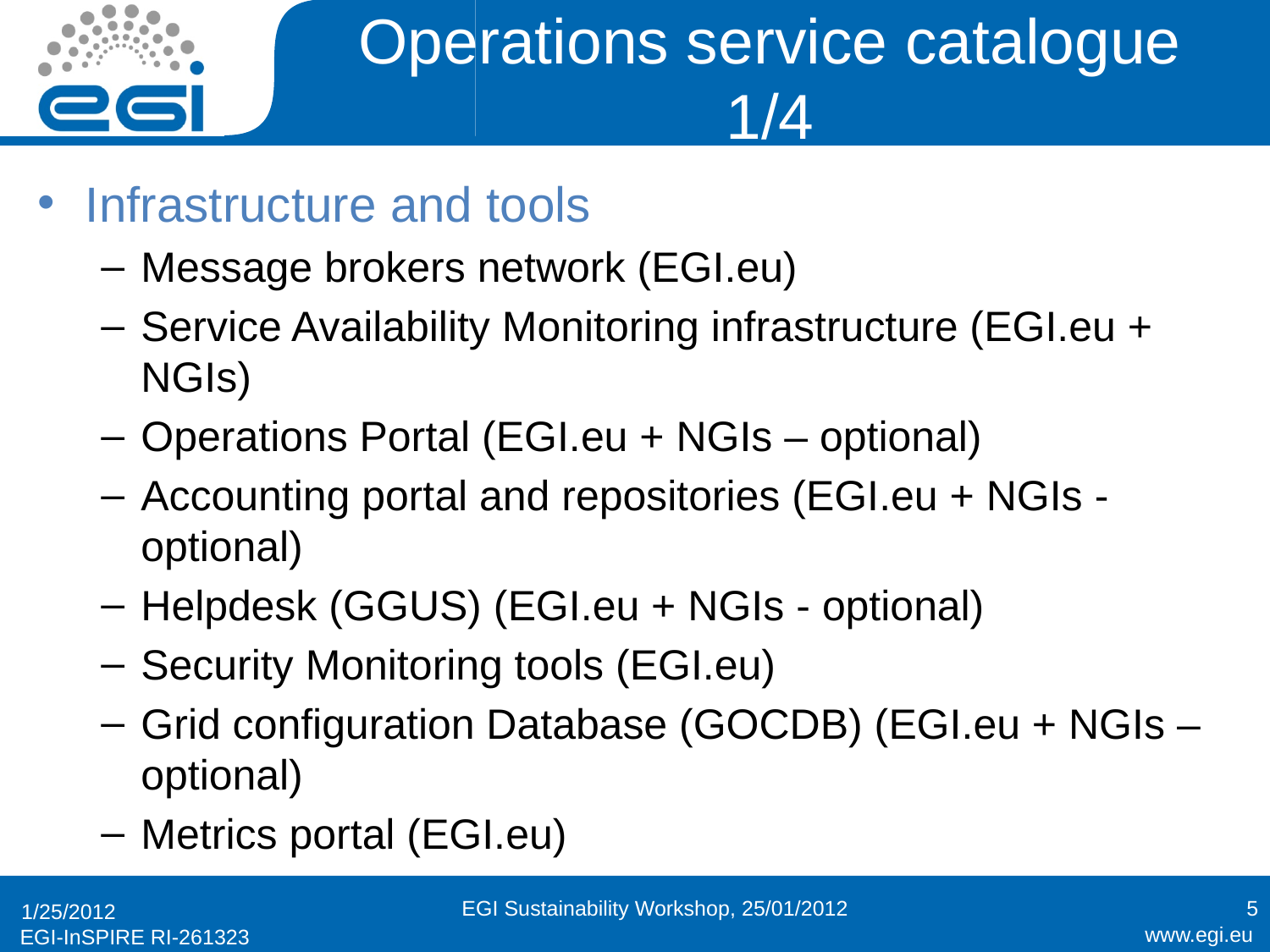

# Operations service catalogue 1/4
Infrastructure and tools
Message brokers network (EGI.eu)
Service Availability Monitoring infrastructure (EGI.eu + NGIs)
Operations Portal (EGI.eu + NGIs – optional)
Accounting portal and repositories (EGI.eu + NGIs - optional)
Helpdesk (GGUS) (EGI.eu + NGIs - optional)
Security Monitoring tools (EGI.eu)
Grid configuration Database (GOCDB) (EGI.eu + NGIs – optional)
Metrics portal (EGI.eu)
EGI Sustainability Workshop, 25/01/2012
5
1/25/2012